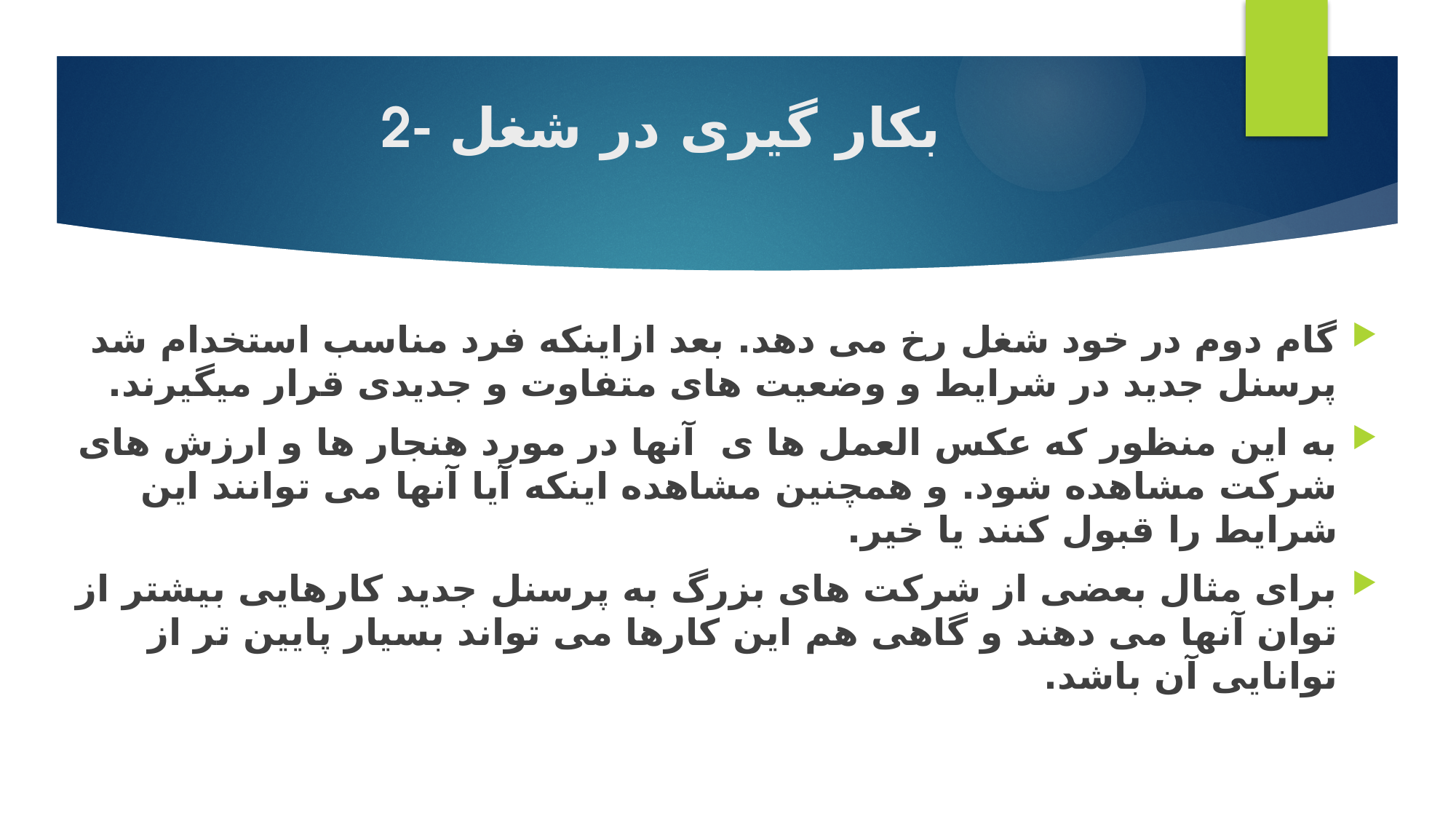

# 2- بکار گیری در شغل
گام دوم در خود شغل رخ می دهد. بعد ازاینکه فرد مناسب استخدام شد پرسنل جدید در شرایط و وضعیت های متفاوت و جدیدی قرار میگیرند.
به این منظور که عکس العمل ها ی  آنها در مورد هنجار ها و ارزش های شرکت مشاهده شود. و همچنین مشاهده اینکه آیا آنها می توانند این شرایط را قبول کنند یا خیر.
برای مثال بعضی از شرکت های بزرگ به پرسنل جدید کارهایی بیشتر از توان آنها می دهند و گاهی هم این کارها می تواند بسیار پایین تر از توانایی آن باشد.